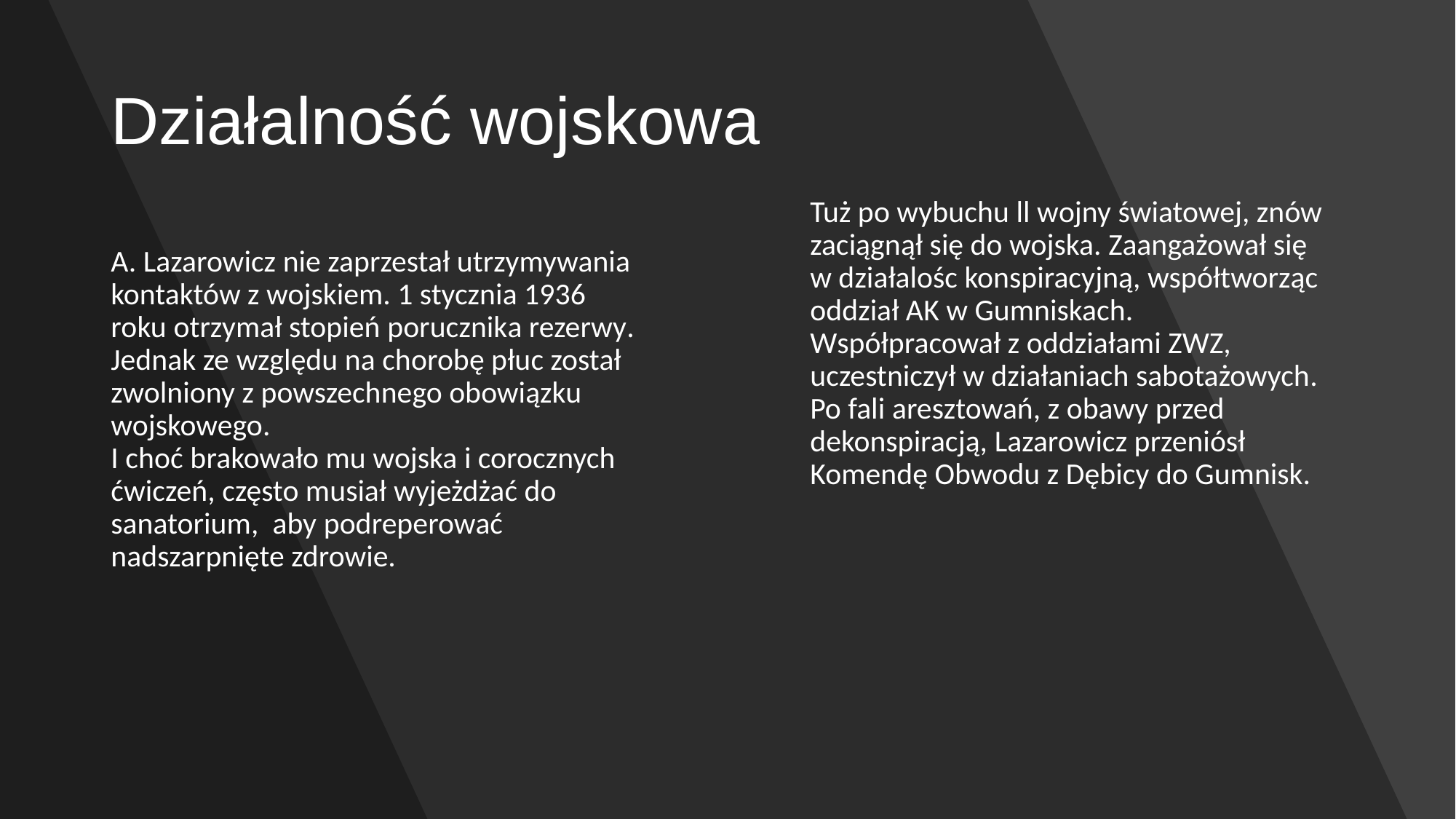

# Działalność wojskowa
Tuż po wybuchu ll wojny światowej, znów zaciągnął się do wojska. Zaangażował się
w działalośc konspiracyjną, współtworząc oddział AK w Gumniskach. Współpracował z oddziałami ZWZ, uczestniczył w działaniach sabotażowych. Po fali aresztowań, z obawy przed dekonspiracją, Lazarowicz przeniósł Komendę Obwodu z Dębicy do Gumnisk.
A. Lazarowicz nie zaprzestał utrzymywania kontaktów z wojskiem. 1 stycznia 1936 roku otrzymał stopień porucznika rezerwy. Jednak ze względu na chorobę płuc został zwolniony z powszechnego obowiązku wojskowego.
I choć brakowało mu wojska i corocznych ćwiczeń, często musiał wyjeżdżać do sanatorium,  aby podreperować nadszarpnięte zdrowie.